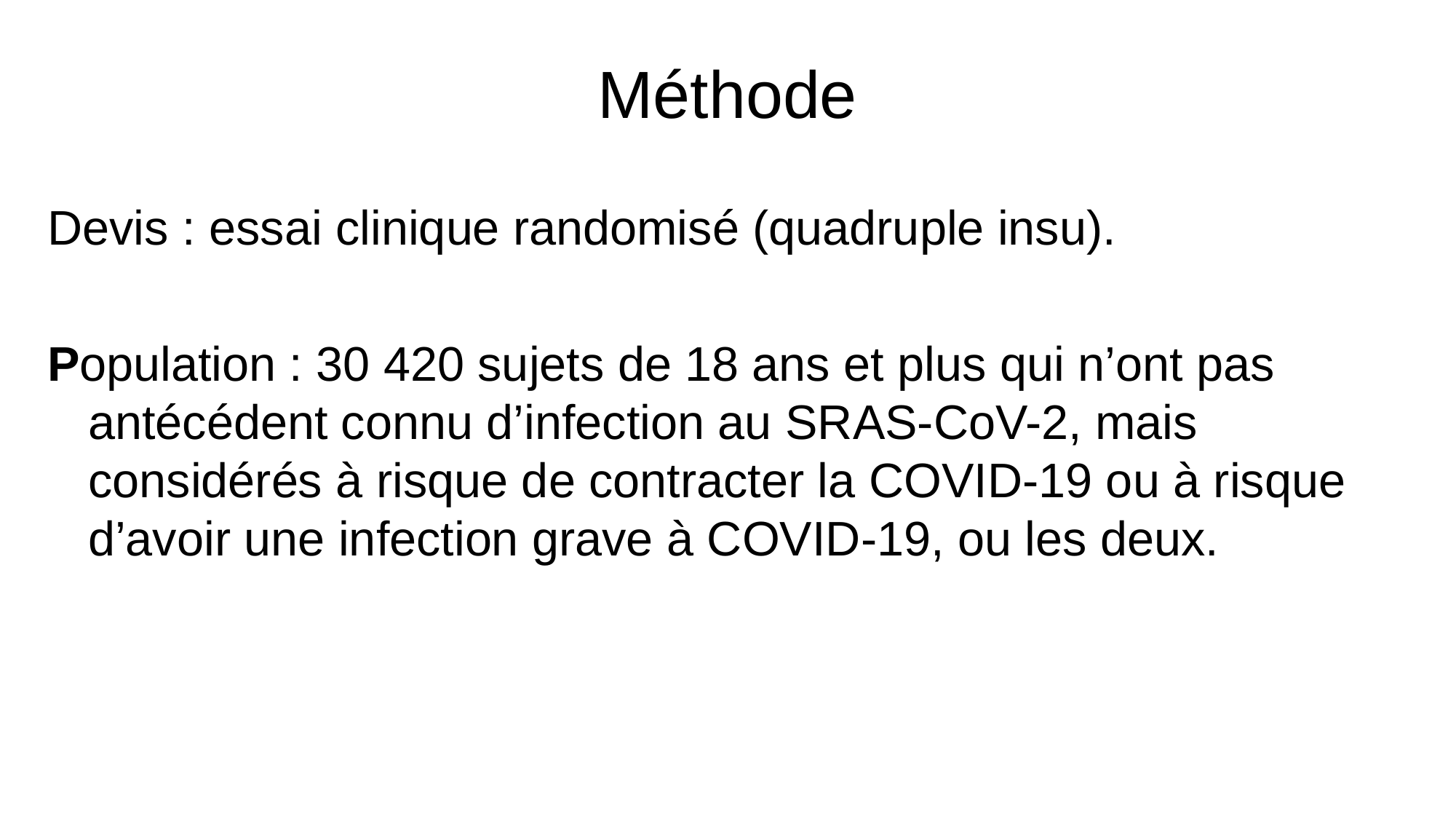

# Méthode
Devis : essai clinique randomisé (quadruple insu).

Population : 30 420 sujets de 18 ans et plus qui n’ont pas antécédent connu d’infection au SRAS-CoV-2, mais considérés à risque de contracter la COVID-19 ou à risque d’avoir une infection grave à COVID-19, ou les deux.